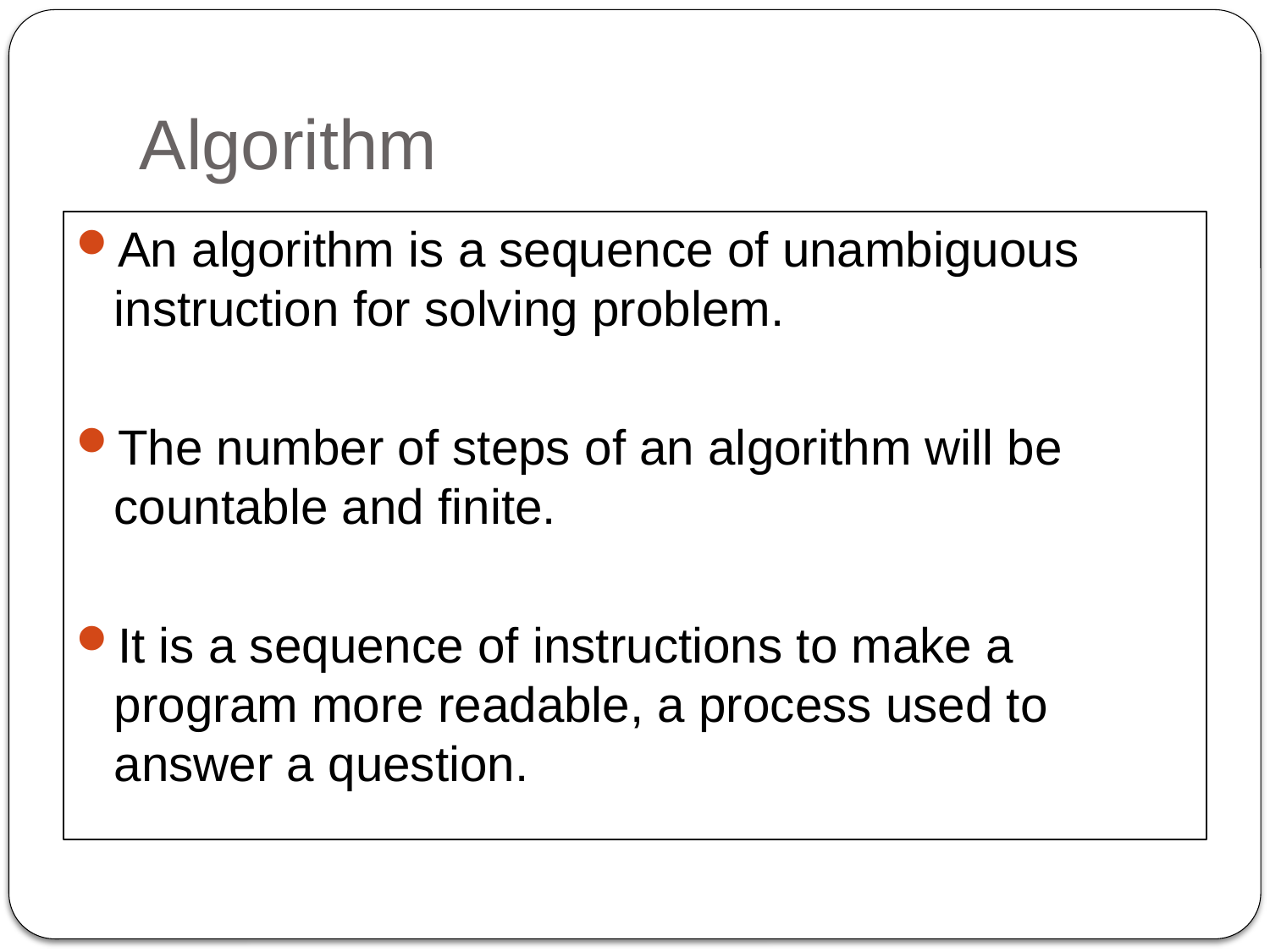

# Algorithm
An algorithm is a sequence of unambiguous instruction for solving problem.

The number of steps of an algorithm will be countable and finite.

It is a sequence of instructions to make a program more readable, a process used to answer a question.